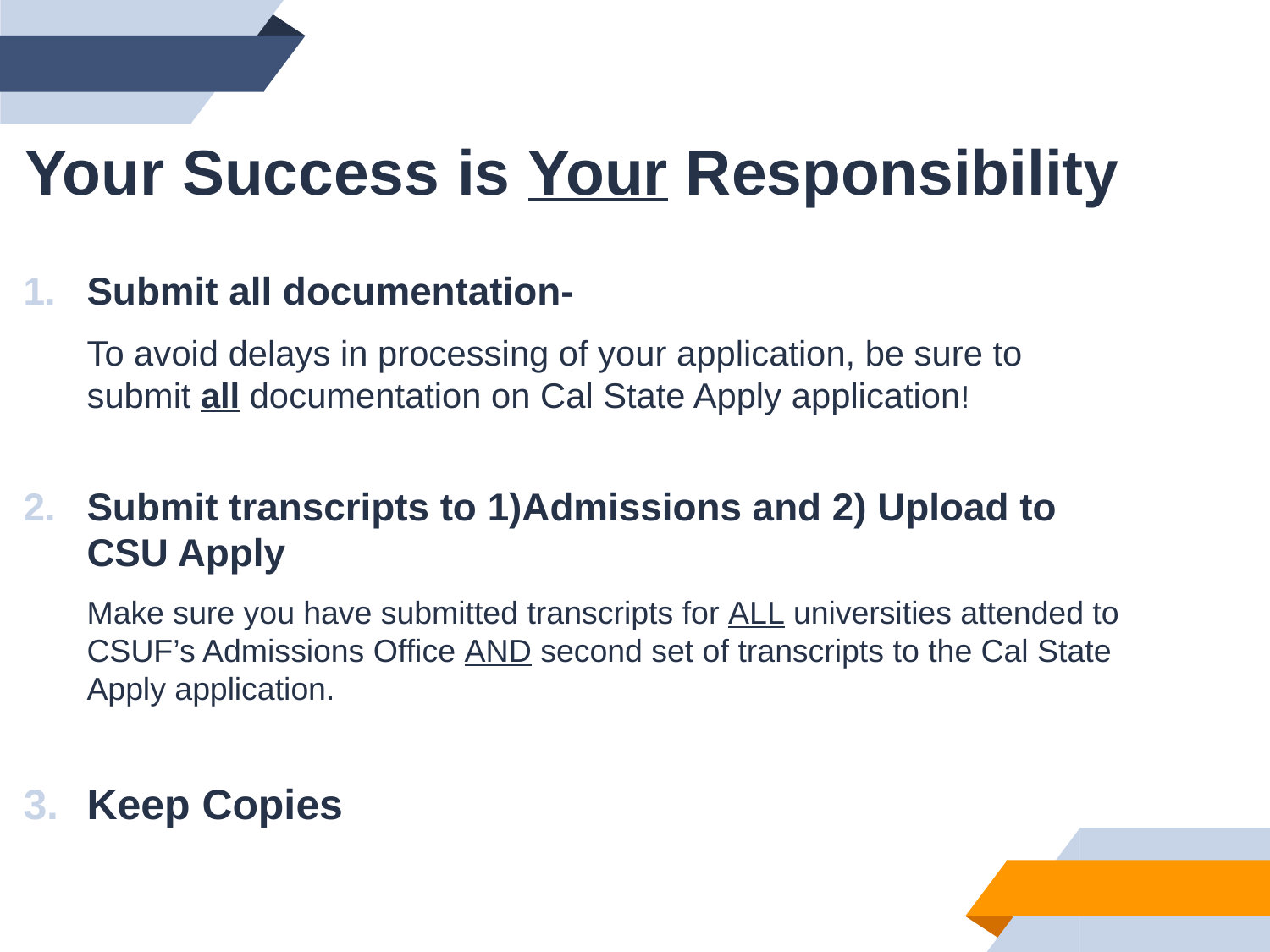

Your Success is Your Responsibility

Submit all documentation-
To avoid delays in processing of your application, be sure to submit all documentation on Cal State Apply application!

Submit transcripts to 1)Admissions and 2) Upload to CSU Apply
Make sure you have submitted transcripts for ALL universities attended to CSUF’s Admissions Office AND second set of transcripts to the Cal State Apply application.

Keep Copies